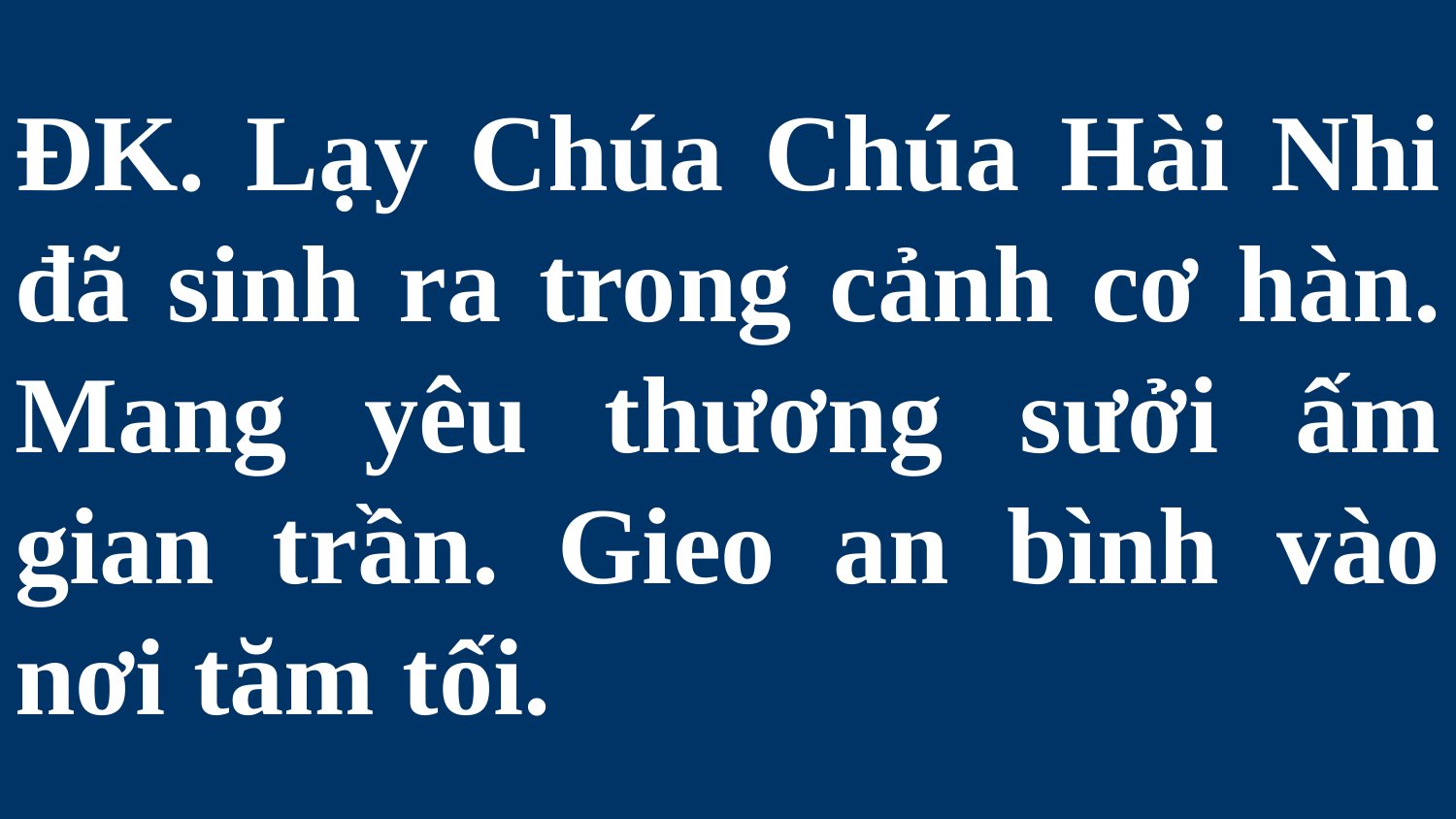

# ĐK. Lạy Chúa Chúa Hài Nhi đã sinh ra trong cảnh cơ hàn. Mang yêu thương sưởi ấm gian trần. Gieo an bình vào nơi tăm tối.